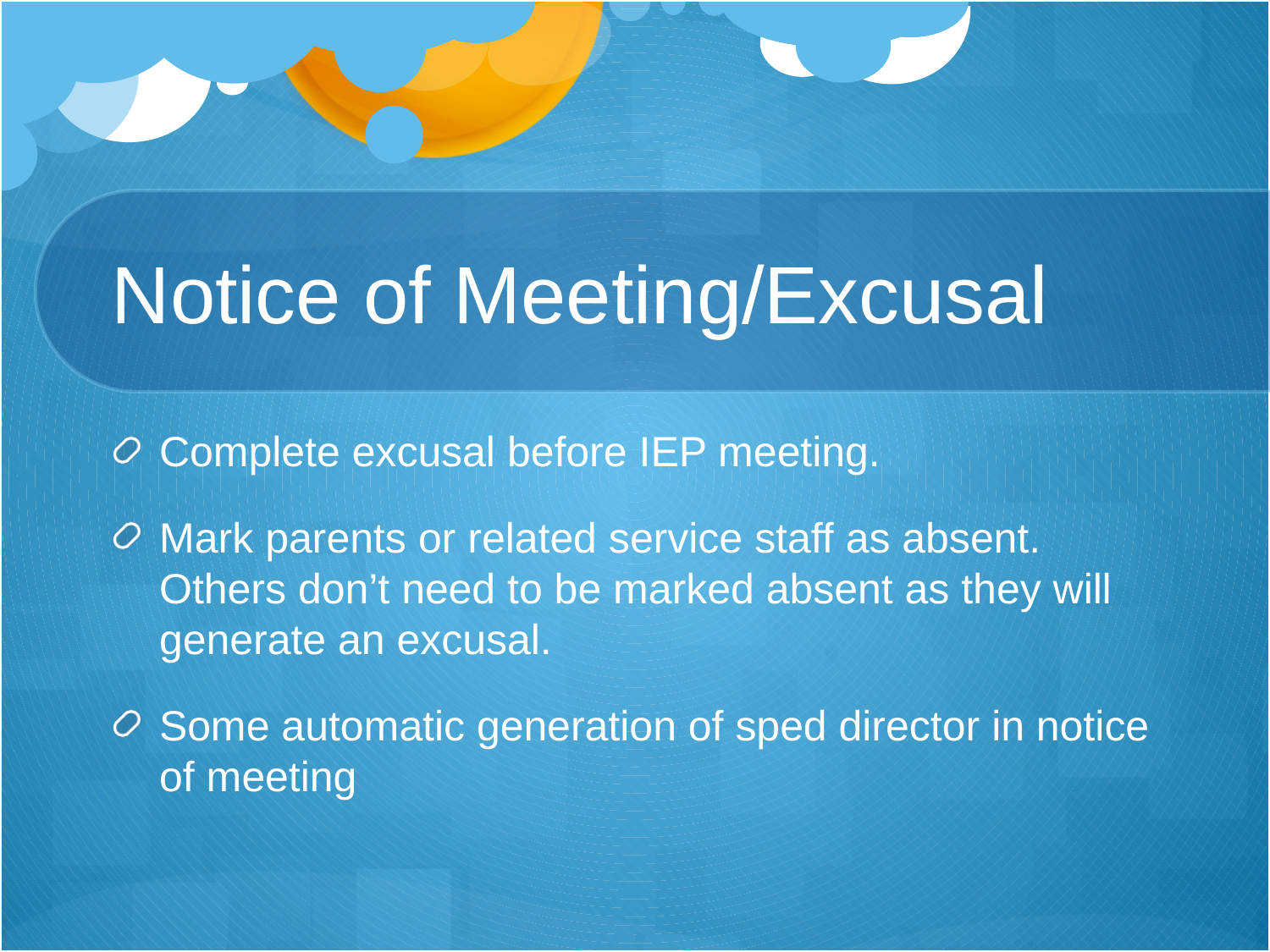

# Notice of Meeting/Excusal
Complete excusal before IEP meeting.
Mark parents or related service staff as absent.  Others don’t need to be marked absent as they will generate an excusal.
Some automatic generation of sped director in notice of meeting